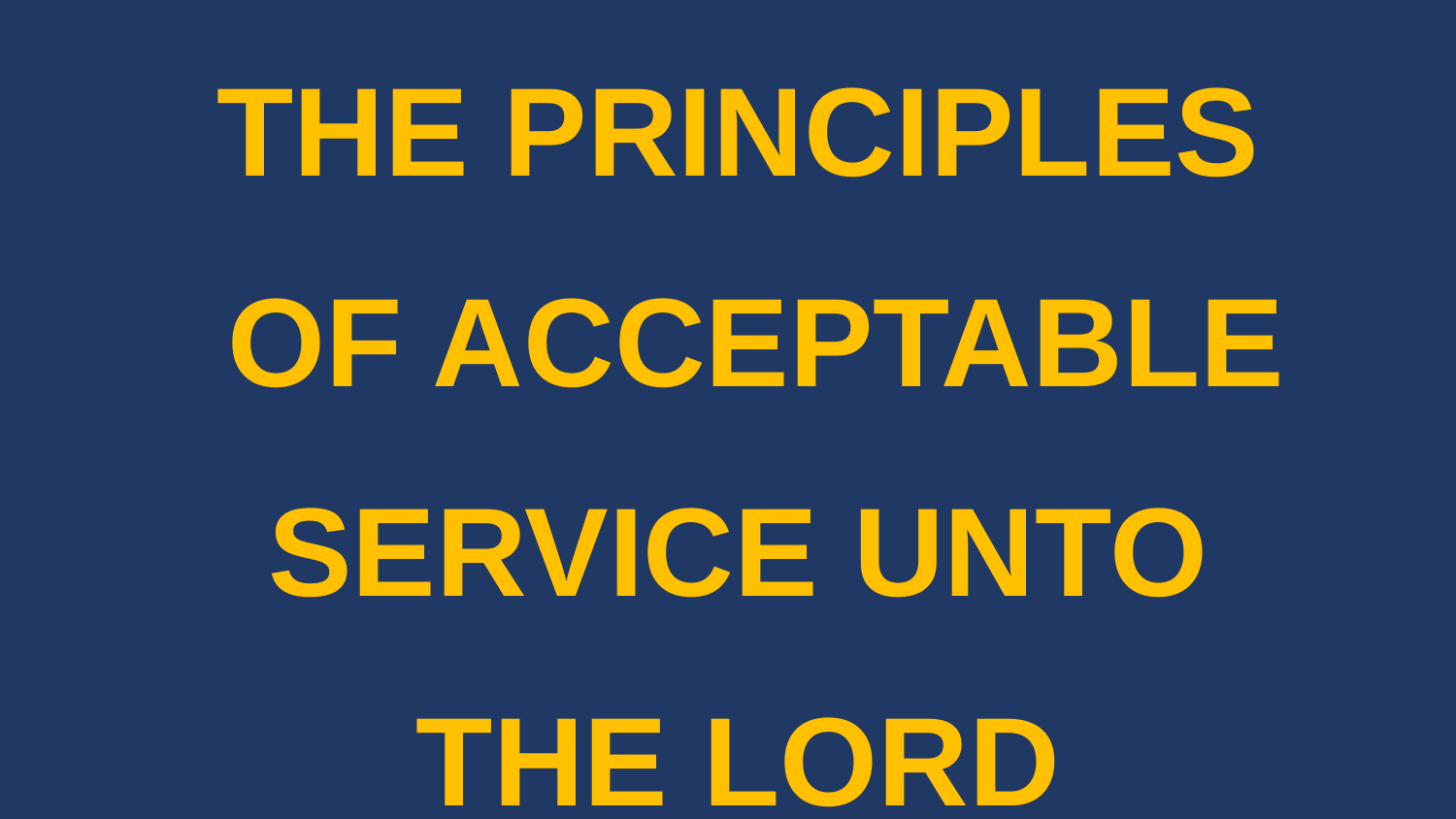

THE PRINCIPLES
 OF ACCEPTABLE
 SERVICE UNTO
THE LORD